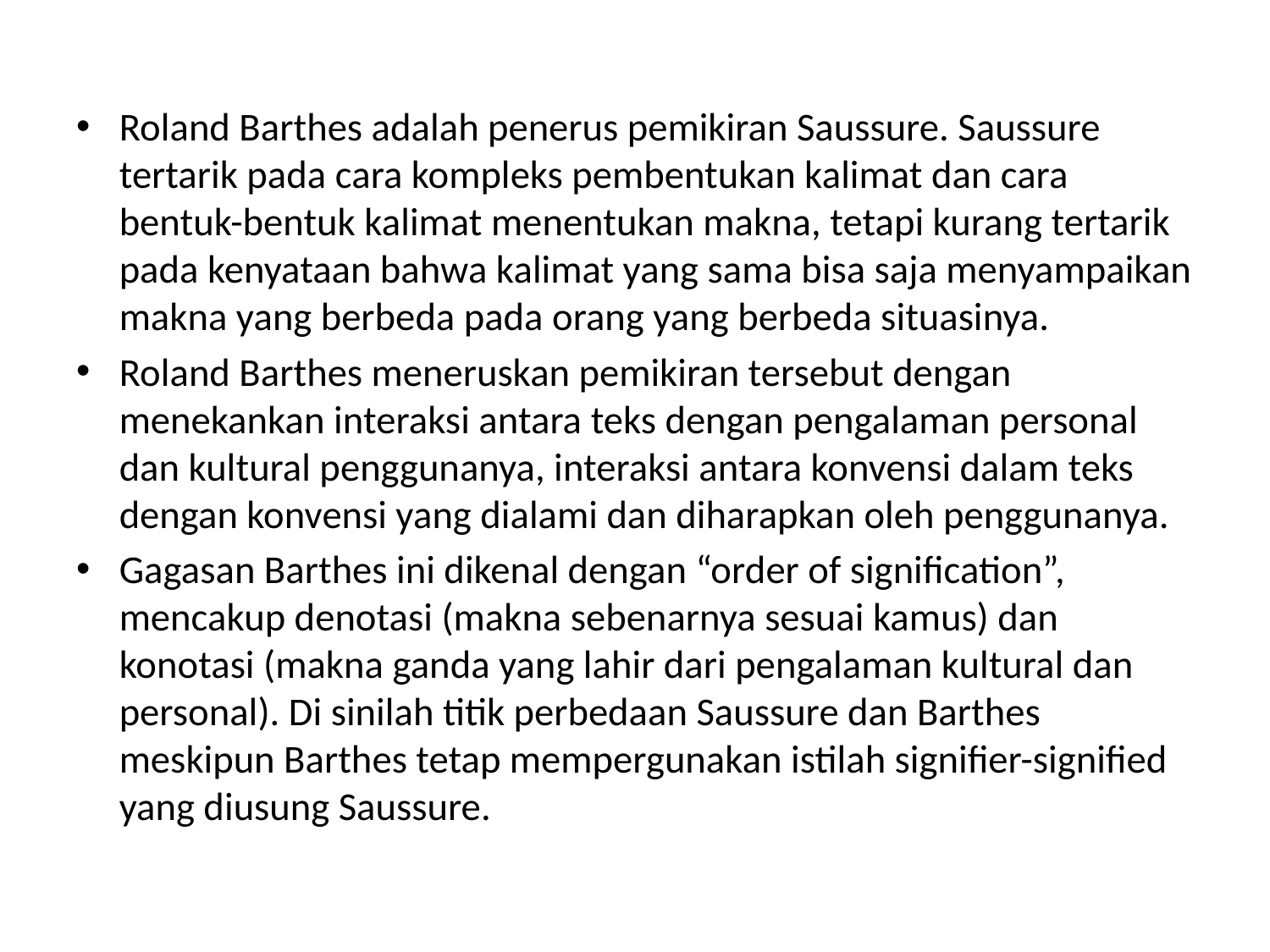

Roland Barthes adalah penerus pemikiran Saussure. Saussure tertarik pada cara kompleks pembentukan kalimat dan cara bentuk-bentuk kalimat menentukan makna, tetapi kurang tertarik pada kenyataan bahwa kalimat yang sama bisa saja menyampaikan makna yang berbeda pada orang yang berbeda situasinya.
Roland Barthes meneruskan pemikiran tersebut dengan menekankan interaksi antara teks dengan pengalaman personal dan kultural penggunanya, interaksi antara konvensi dalam teks dengan konvensi yang dialami dan diharapkan oleh penggunanya.
Gagasan Barthes ini dikenal dengan “order of signification”, mencakup denotasi (makna sebenarnya sesuai kamus) dan konotasi (makna ganda yang lahir dari pengalaman kultural dan personal). Di sinilah titik perbedaan Saussure dan Barthes meskipun Barthes tetap mempergunakan istilah signifier-signified yang diusung Saussure.